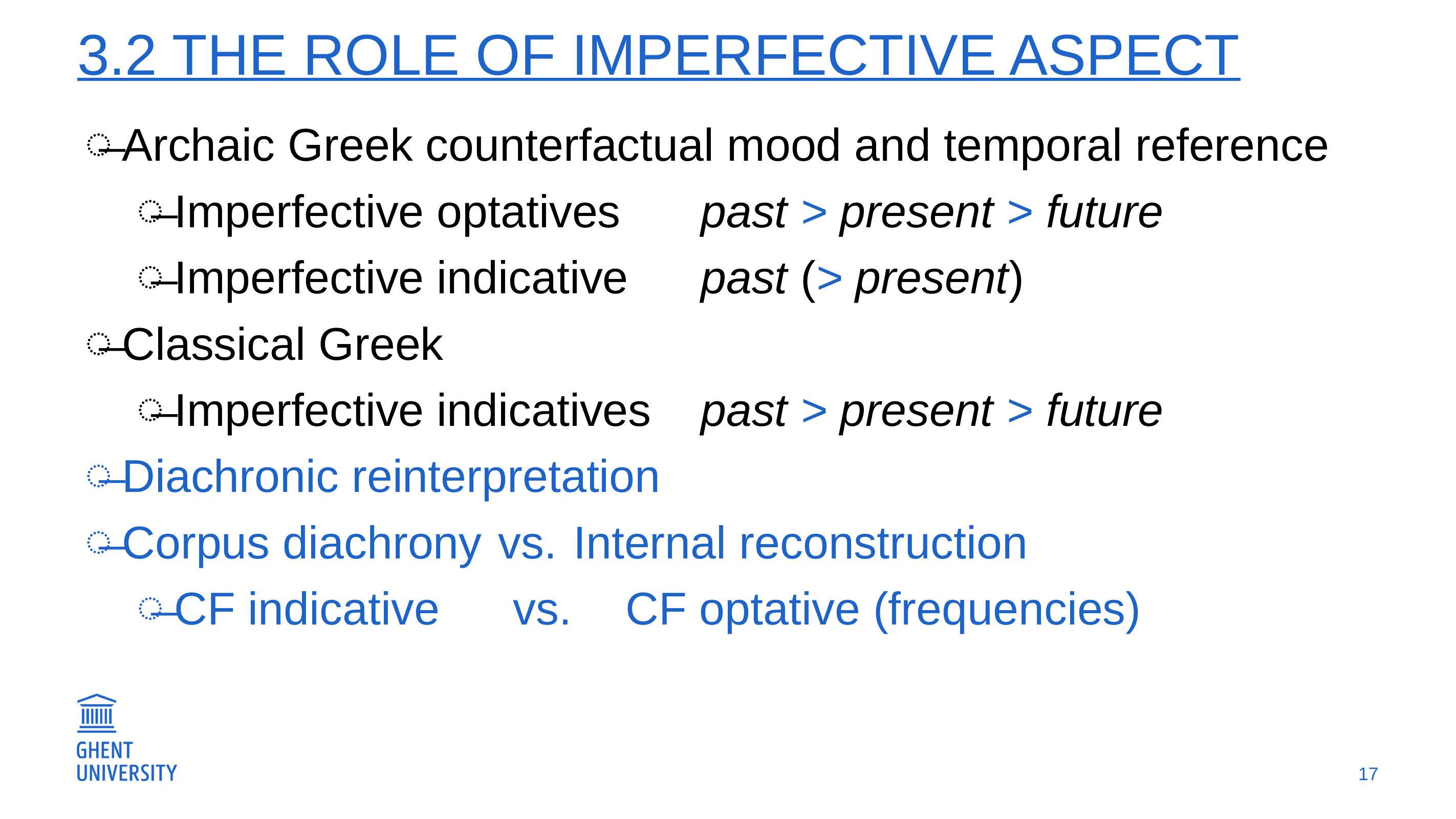

# 3.2 The role of imperfective aspect
Archaic Greek counterfactual mood and temporal reference
Imperfective optatives		  	past > present > future
Imperfective indicative			past (> present)
Classical Greek
Imperfective indicatives		past > present > future
Diachronic reinterpretation
Corpus diachrony 		vs. 		Internal reconstruction
CF indicative			   vs. 		CF optative (frequencies)
17